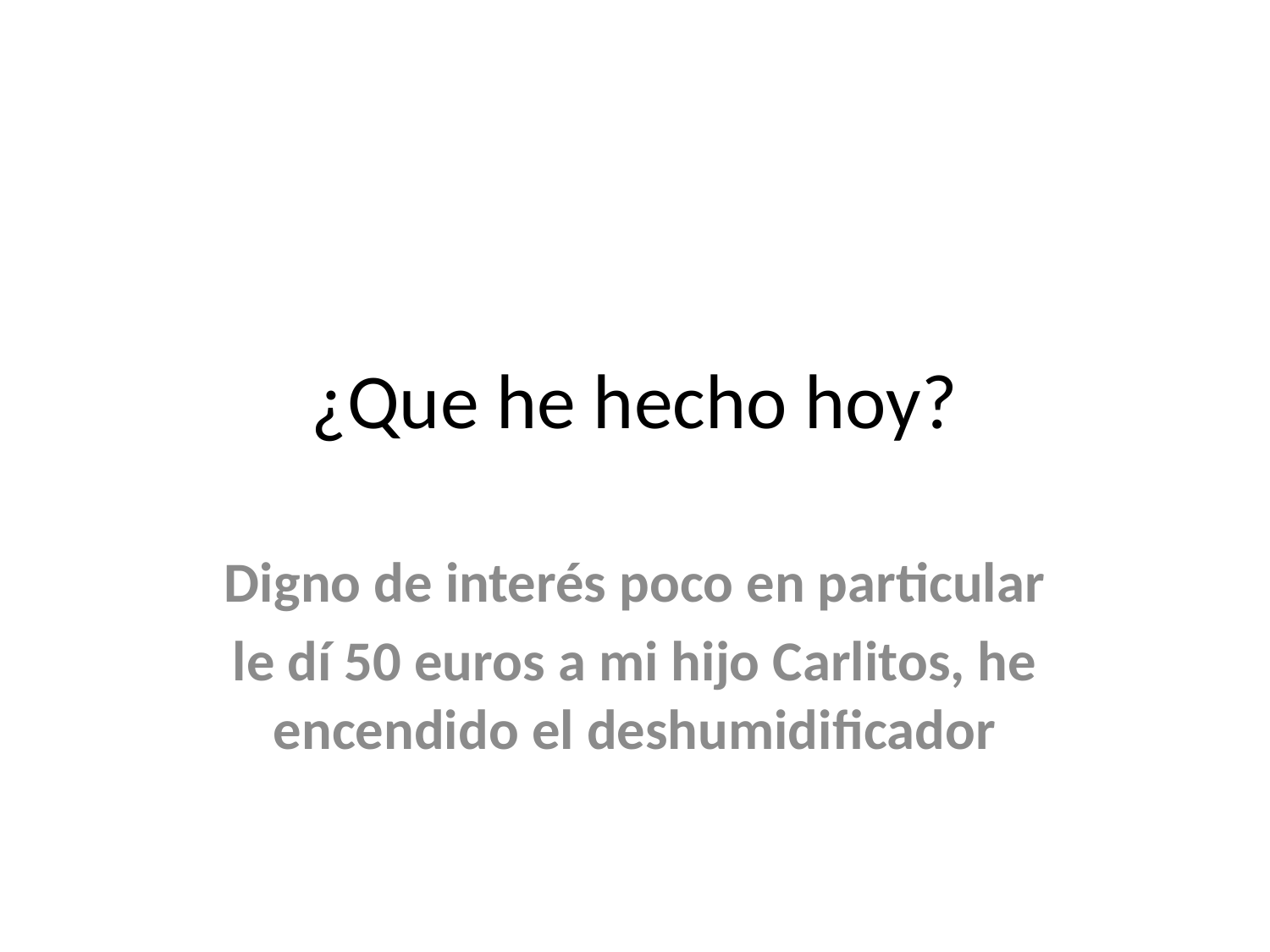

# ¿Que he hecho hoy?
Digno de interés poco en particular
le dí 50 euros a mi hijo Carlitos, he encendido el deshumidificador